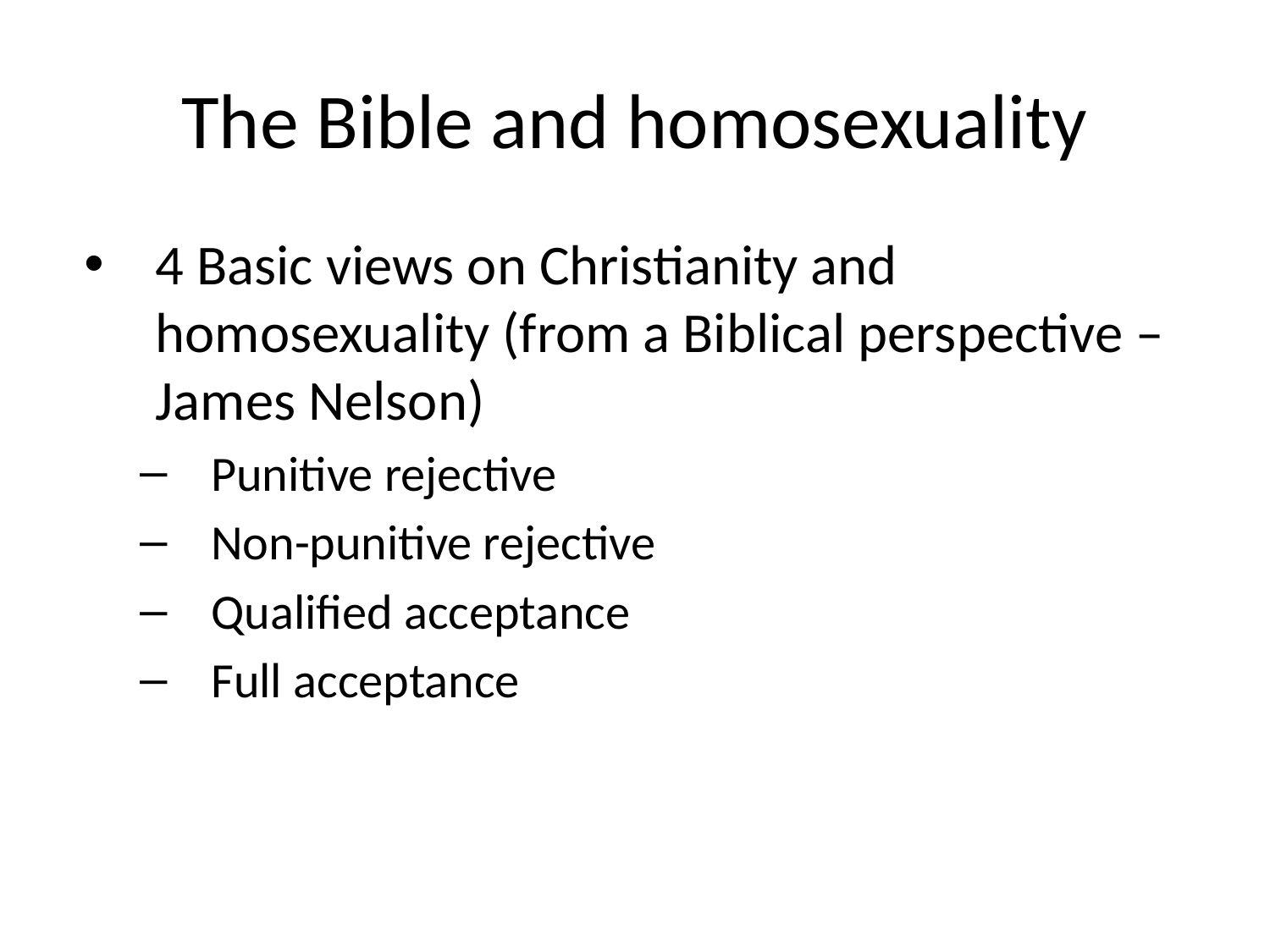

# The Bible and homosexuality
4 Basic views on Christianity and homosexuality (from a Biblical perspective – James Nelson)
Punitive rejective
Non-punitive rejective
Qualified acceptance
Full acceptance